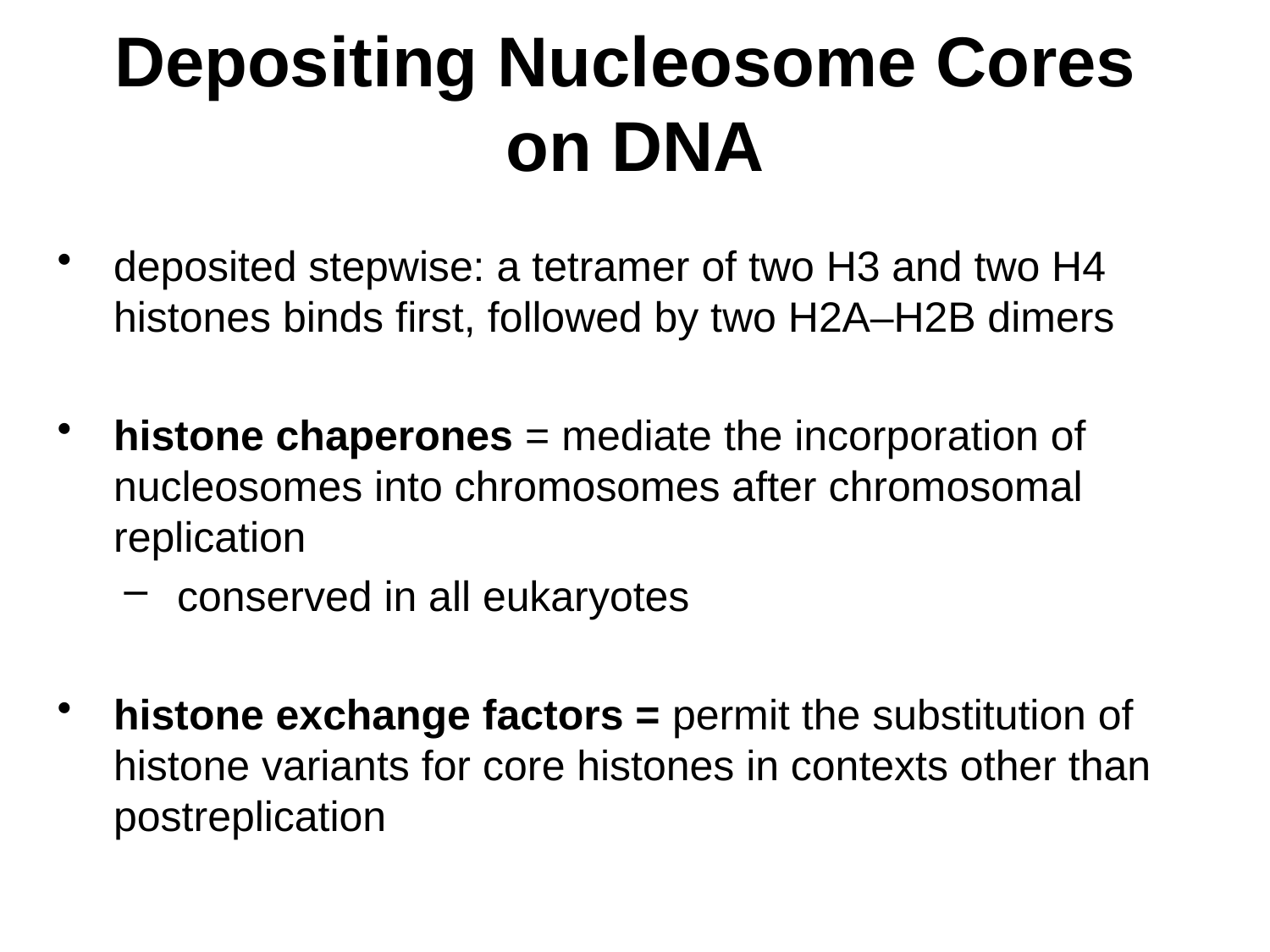

# Depositing Nucleosome Cores on DNA
deposited stepwise: a tetramer of two H3 and two H4 histones binds first, followed by two H2A–H2B dimers

histone chaperones = mediate the incorporation of nucleosomes into chromosomes after chromosomal replication
conserved in all eukaryotes

histone exchange factors = permit the substitution of histone variants for core histones in contexts other than postreplication